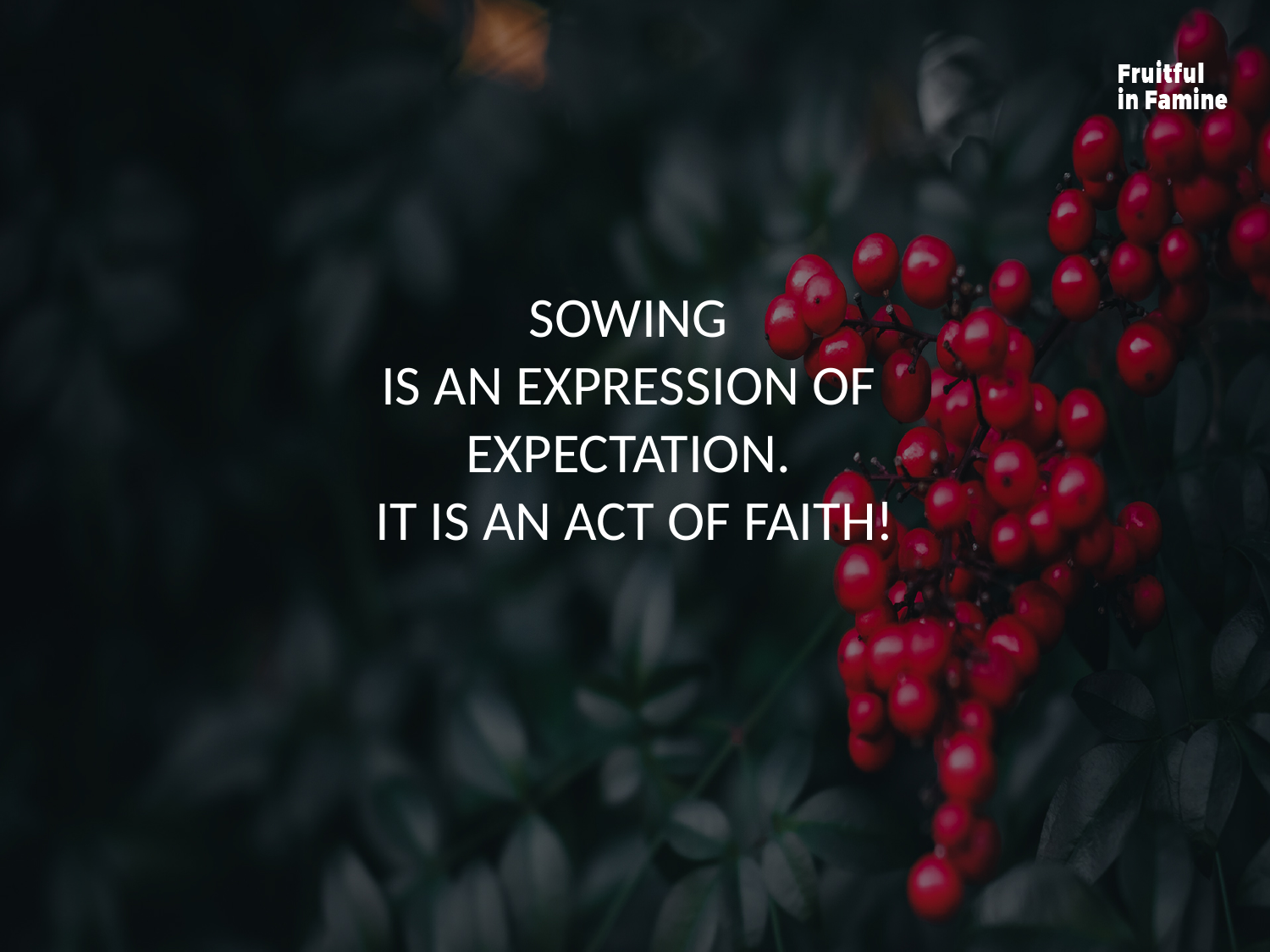

SOWING
IS AN EXPRESSION OF
EXPECTATION.
IT IS AN ACT OF FAITH!